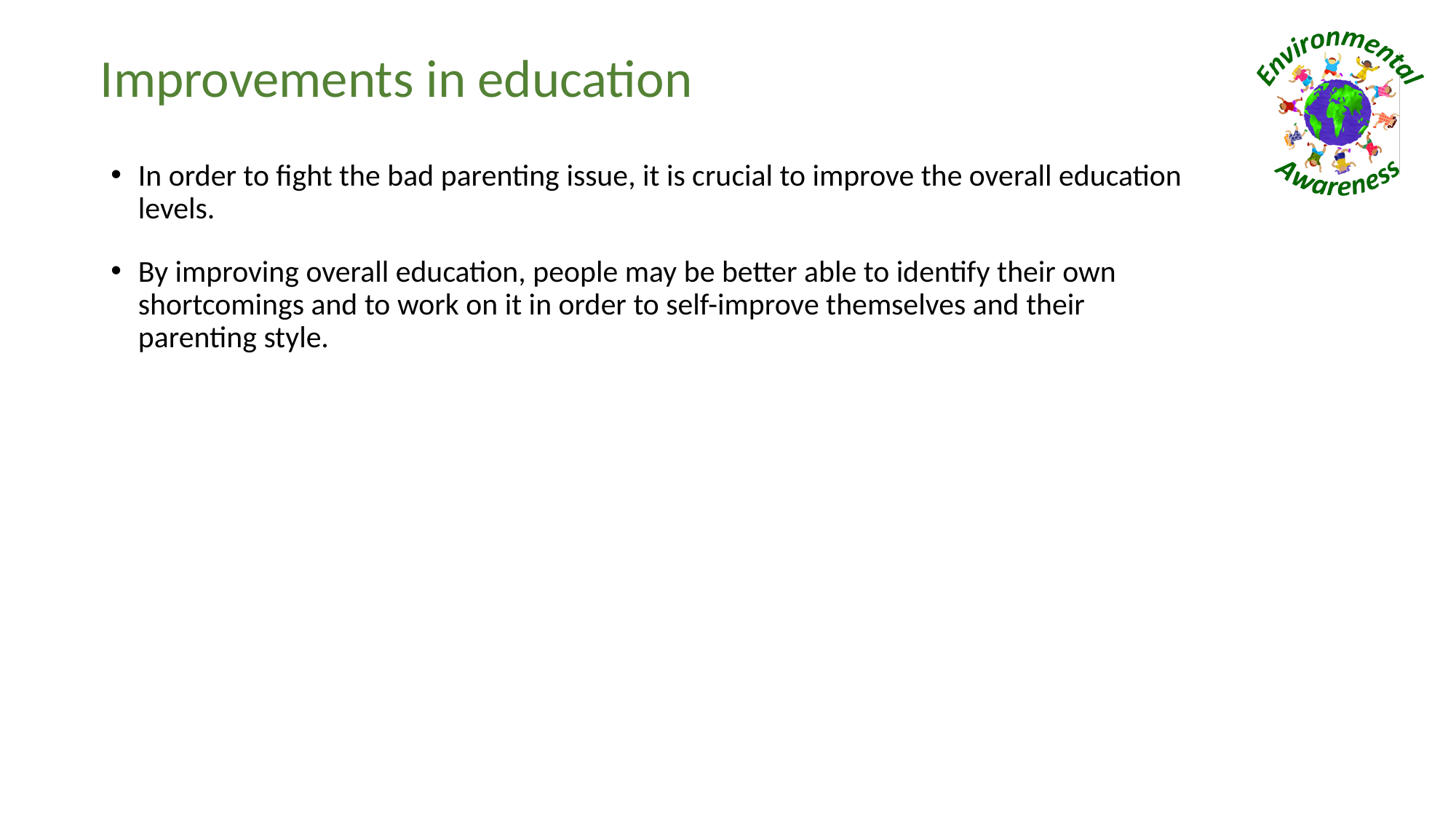

# Improvements in education
In order to fight the bad parenting issue, it is crucial to improve the overall education levels.
By improving overall education, people may be better able to identify their own shortcomings and to work on it in order to self-improve themselves and their parenting style.